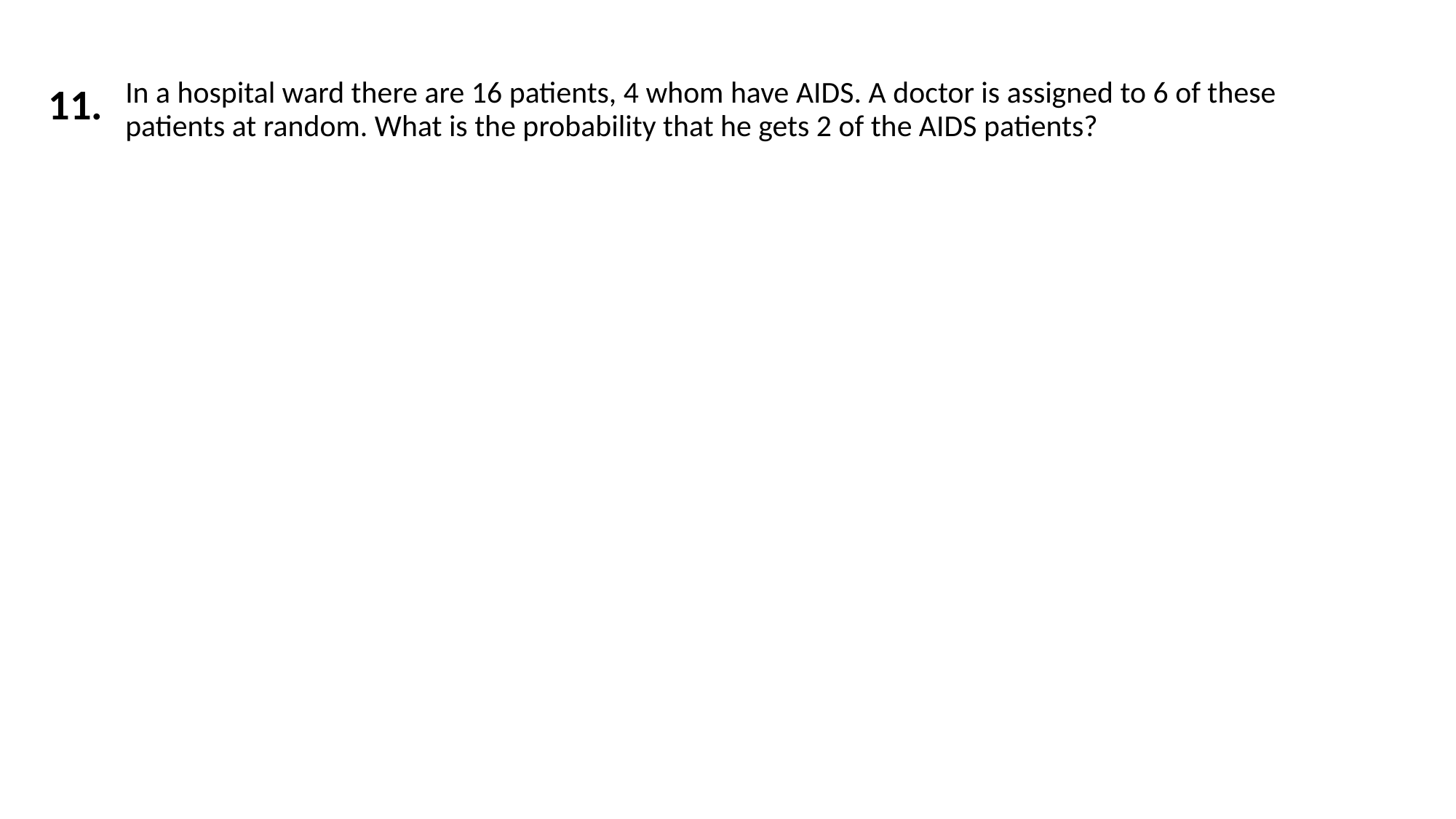

11.
In a hospital ward there are 16 patients, 4 whom have AIDS. A doctor is assigned to 6 of these patients at random. What is the probability that he gets 2 of the AIDS patients?